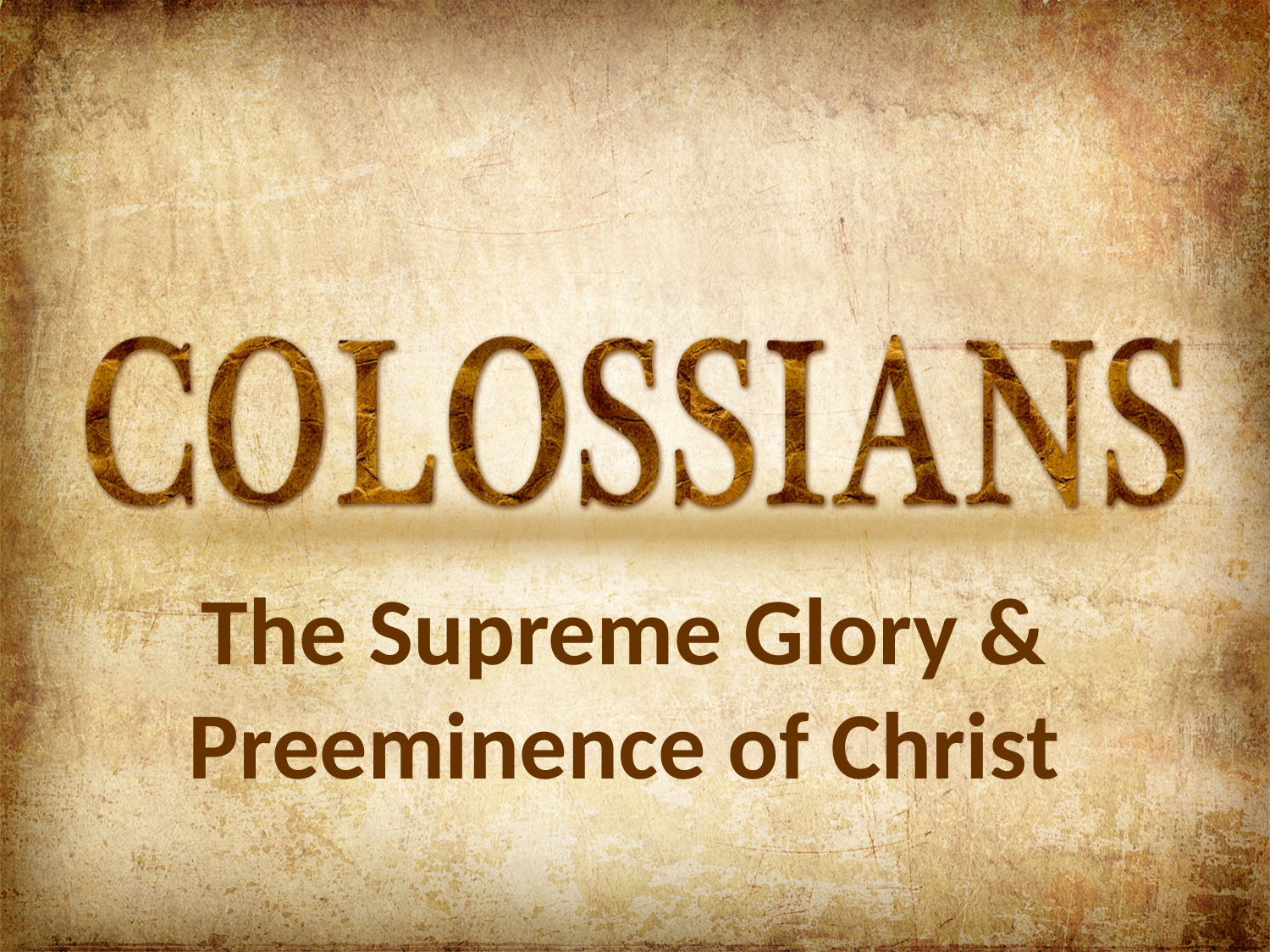

# The Supreme Glory & Preeminence of Christ